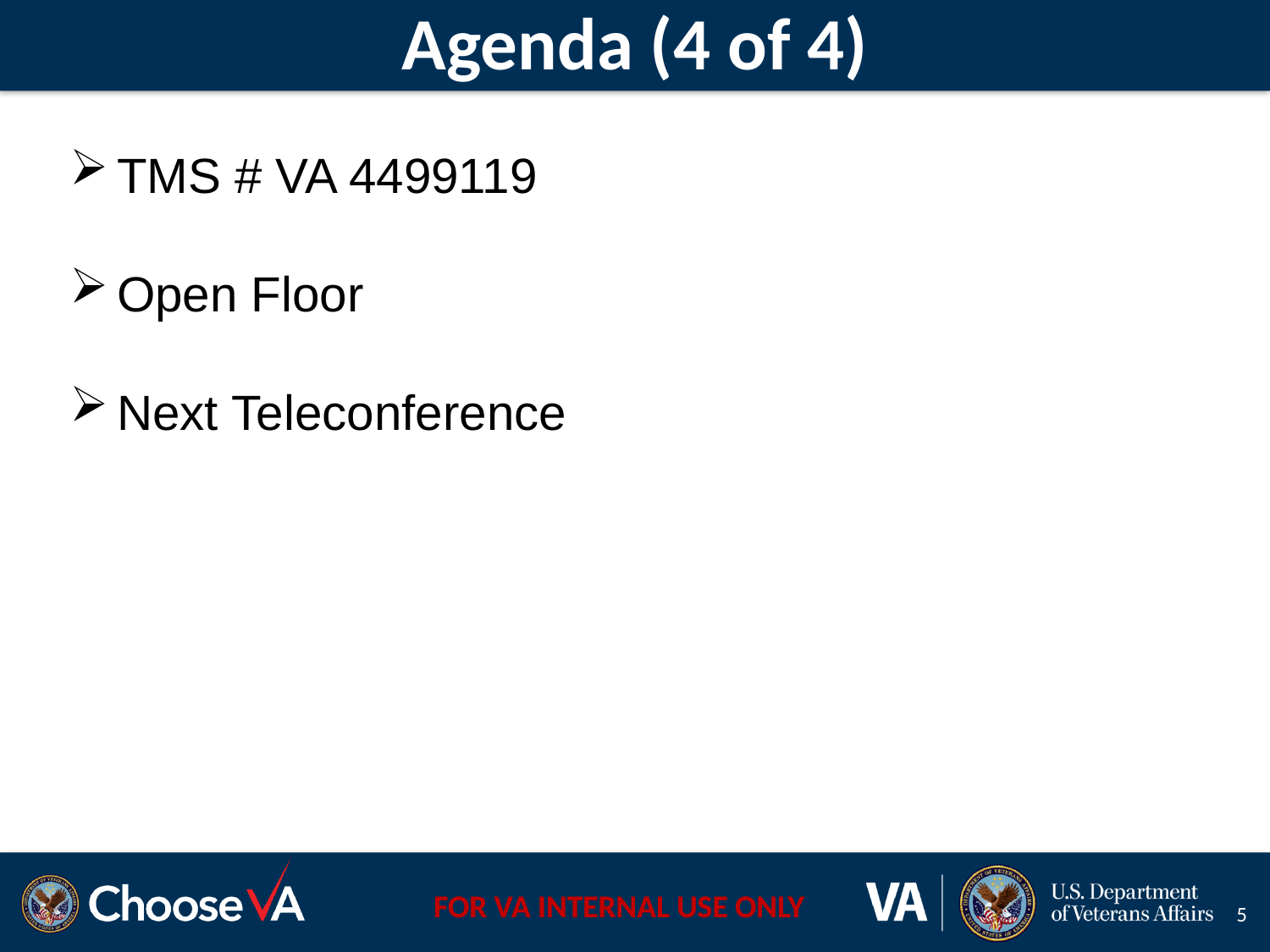

# Agenda (4 of 4)
TMS # VA 4499119

Open Floor

Next Teleconference
5